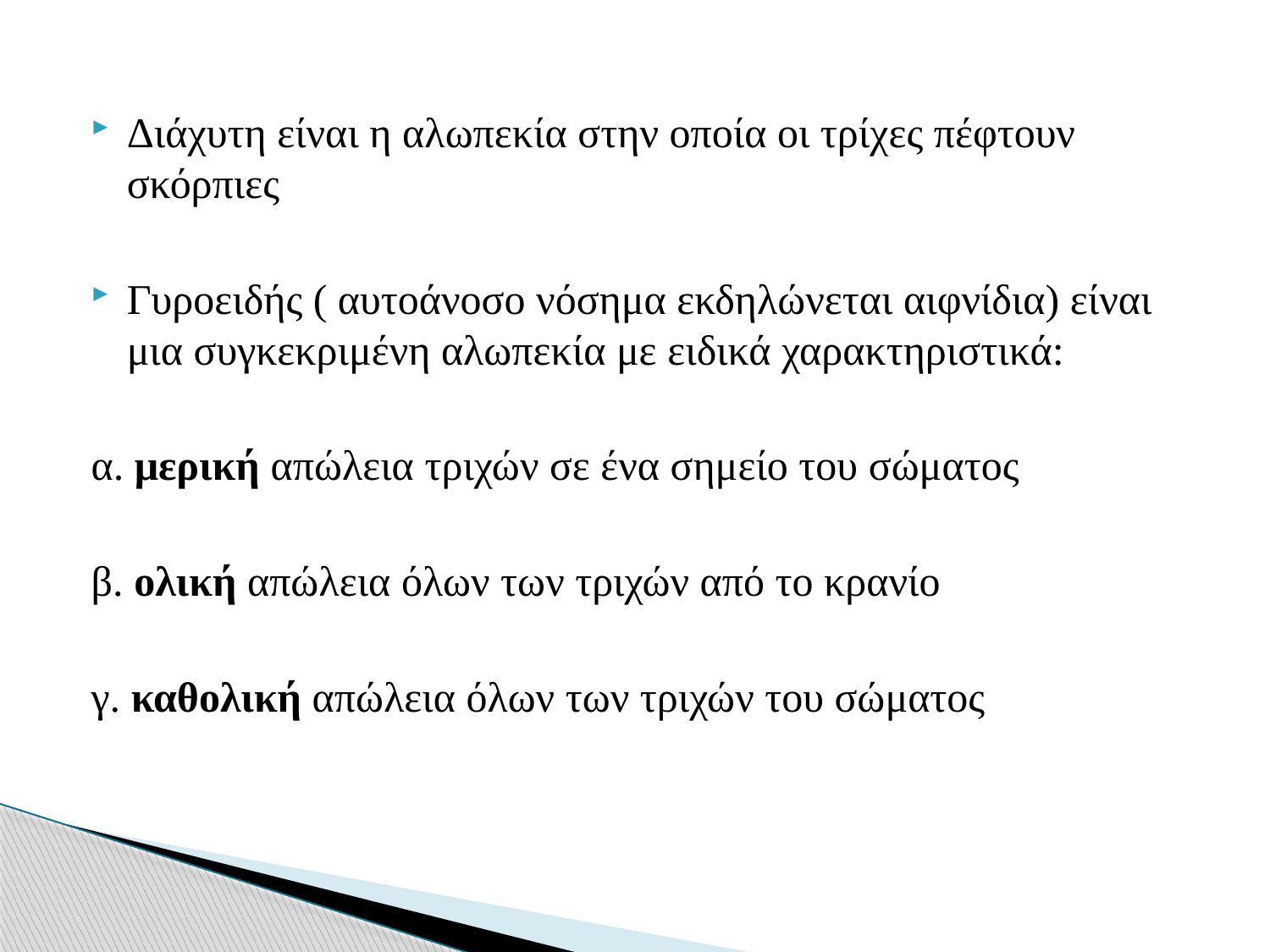

Διάχυτη είναι η αλωπεκία στην οποία οι τρίχες πέφτουν σκόρπιες

Γυροειδής ( αυτοάνοσο νόσημα εκδηλώνεται αιφνίδια) είναι μια συγκεκριμένη αλωπεκία με ειδικά χαρακτηριστικά:

α. μερική απώλεια τριχών σε ένα σημείο του σώματος

β. ολική απώλεια όλων των τριχών από το κρανίο

γ. καθολική απώλεια όλων των τριχών του σώματος